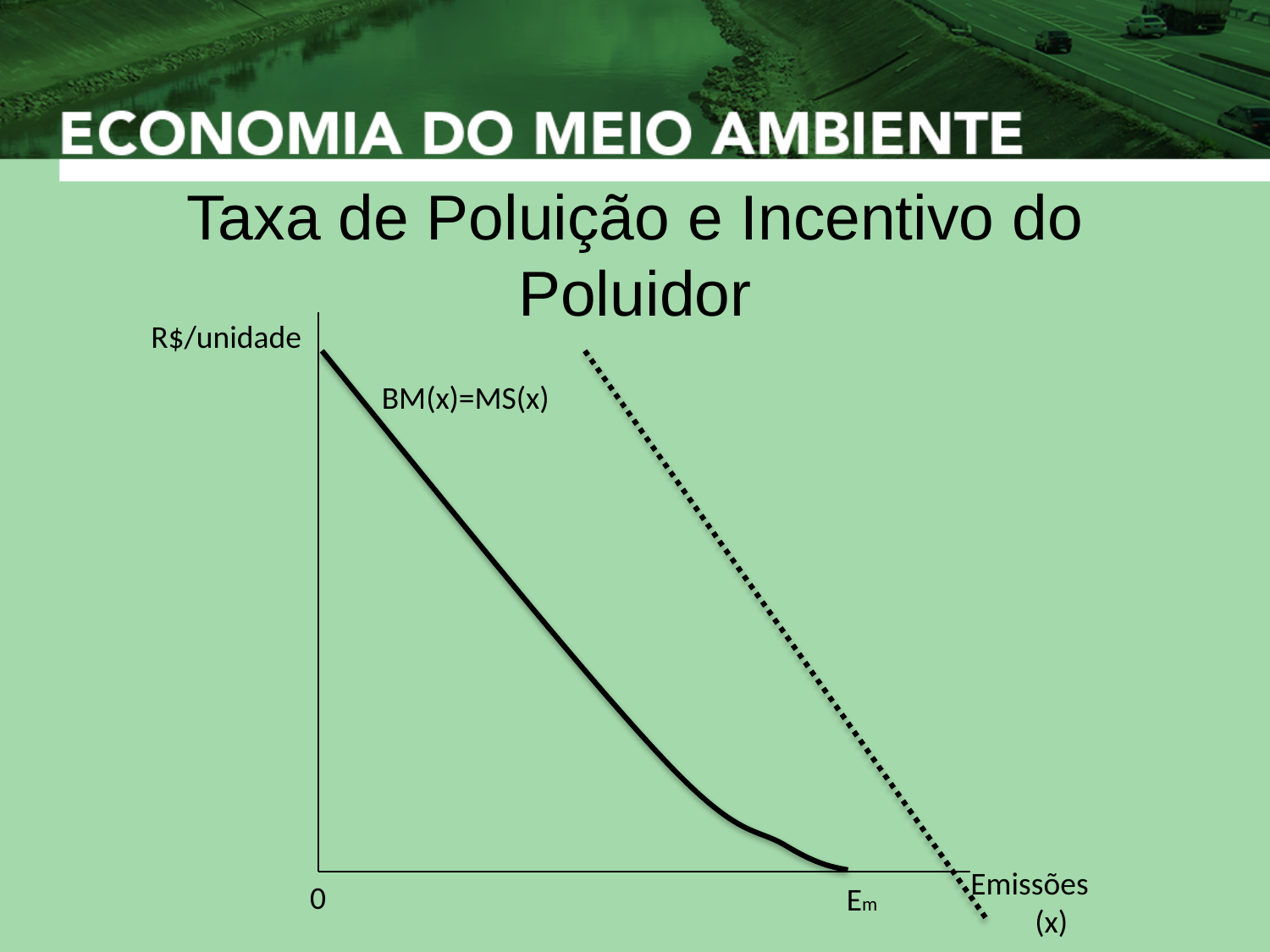

# Taxa de Poluição e Incentivo do Poluidor
R$/unidade

BM(x)=MS(x)
Emissões
      (x)
0
Em